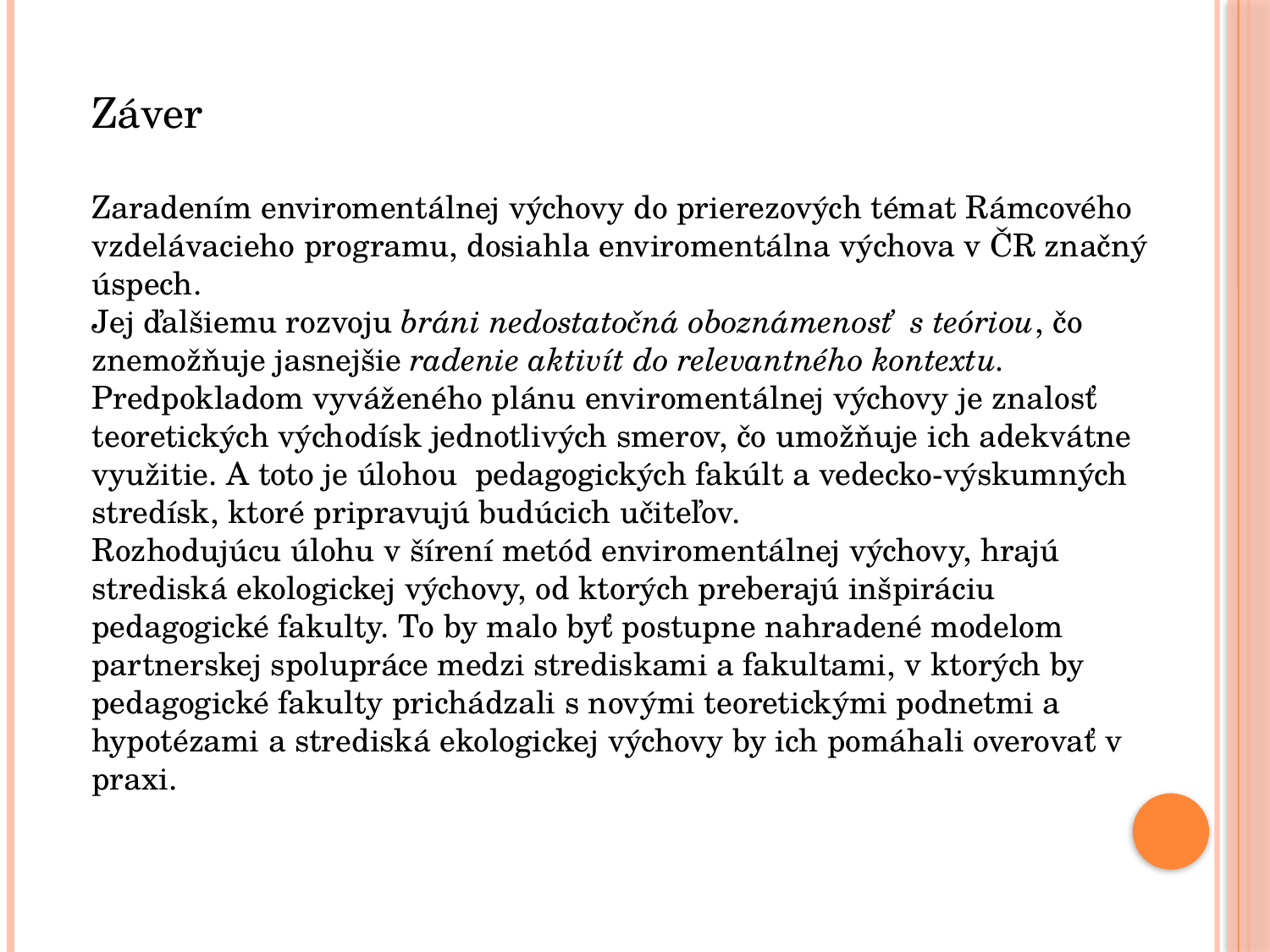

Záver

Zaradením enviromentálnej výchovy do prierezových témat Rámcového
vzdelávacieho programu, dosiahla enviromentálna výchova v ČR značný úspech.
Jej ďalšiemu rozvoju bráni nedostatočná oboznámenosť  s teóriou, čo znemožňuje jasnejšie radenie aktivít do relevantného kontextu. Predpokladom vyváženého plánu enviromentálnej výchovy je znalosť teoretických východísk jednotlivých smerov, čo umožňuje ich adekvátne využitie. A toto je úlohou  pedagogických fakúlt a vedecko-výskumných stredísk, ktoré pripravujú budúcich učiteľov.
Rozhodujúcu úlohu v šírení metód enviromentálnej výchovy, hrajú strediská ekologickej výchovy, od ktorých preberajú inšpiráciu pedagogické fakulty. To by malo byť postupne nahradené modelom partnerskej spolupráce medzi strediskami a fakultami, v ktorých by pedagogické fakulty prichádzali s novými teoretickými podnetmi a hypotézami a strediská ekologickej výchovy by ich pomáhali overovať v praxi.